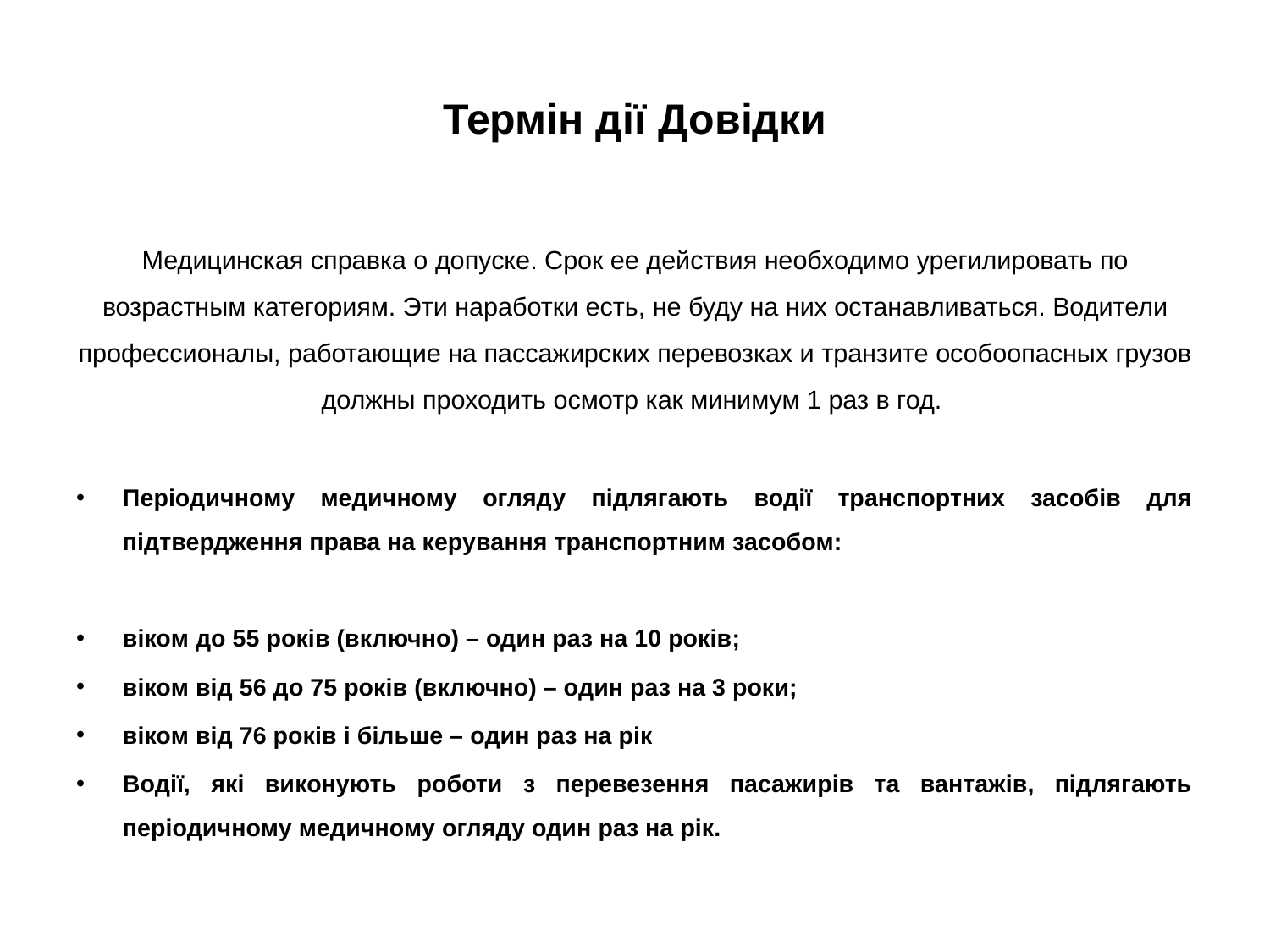

# Термін дії Довідки
Медицинская справка о допуске. Срок ее действия необходимо урегилировать по возрастным категориям. Эти наработки есть, не буду на них останавливаться. Водители профессионалы, работающие на пассажирских перевозках и транзите особоопасных грузов должны проходить осмотр как минимум 1 раз в год.

Періодичному медичному огляду підлягають водії транспортних засобів для підтвердження права на керування транспортним засобом:

віком до 55 років (включно) – один раз на 10 років;
віком від 56 до 75 років (включно) – один раз на 3 роки;
віком від 76 років і більше – один раз на рік
Водії, які виконують роботи з перевезення пасажирів та вантажів, підлягають періодичному медичному огляду один раз на рік.